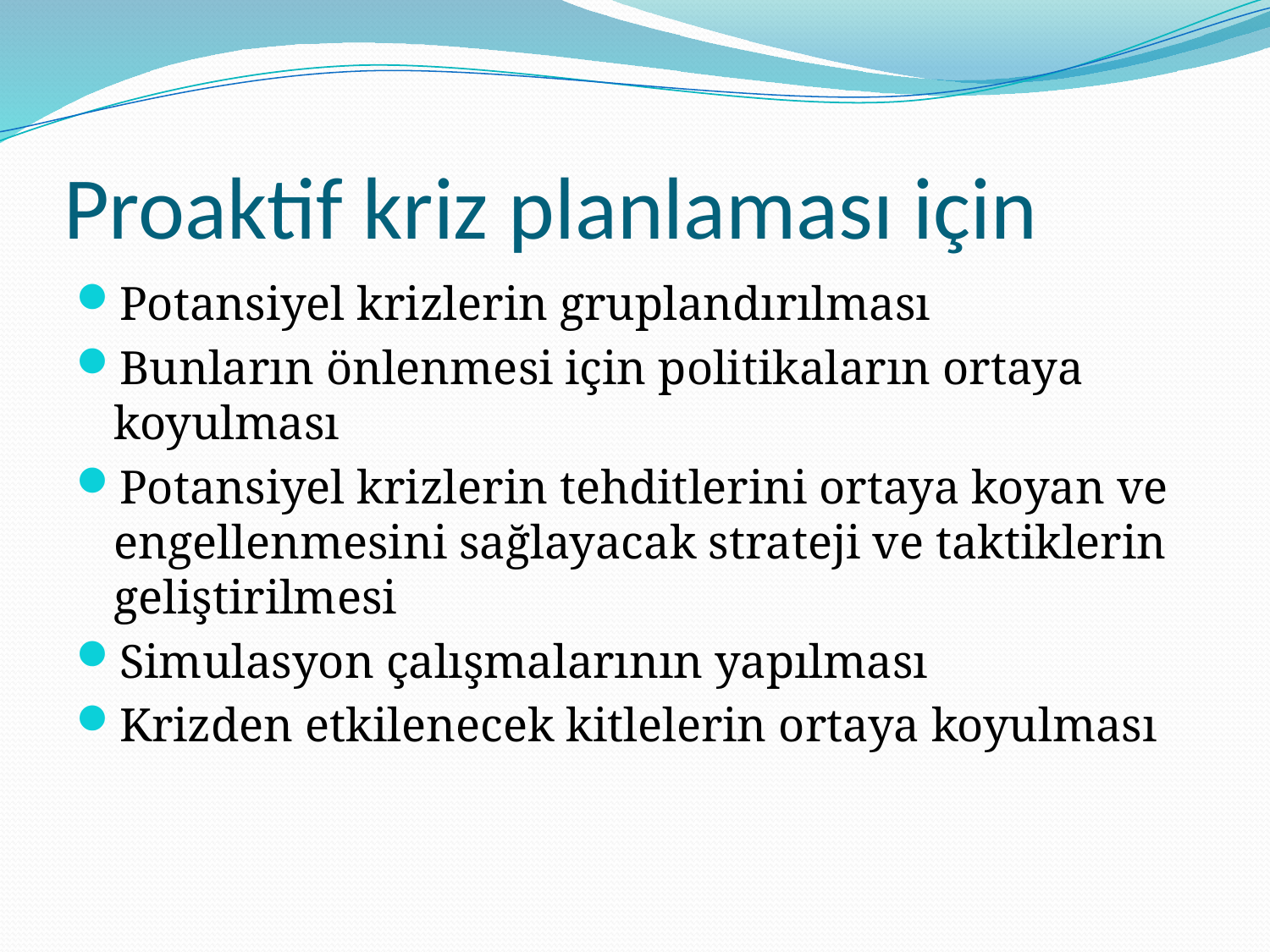

# Proaktif kriz planlaması için
Potansiyel krizlerin gruplandırılması
Bunların önlenmesi için politikaların ortaya koyulması
Potansiyel krizlerin tehditlerini ortaya koyan ve engellenmesini sağlayacak strateji ve taktiklerin geliştirilmesi
Simulasyon çalışmalarının yapılması
Krizden etkilenecek kitlelerin ortaya koyulması